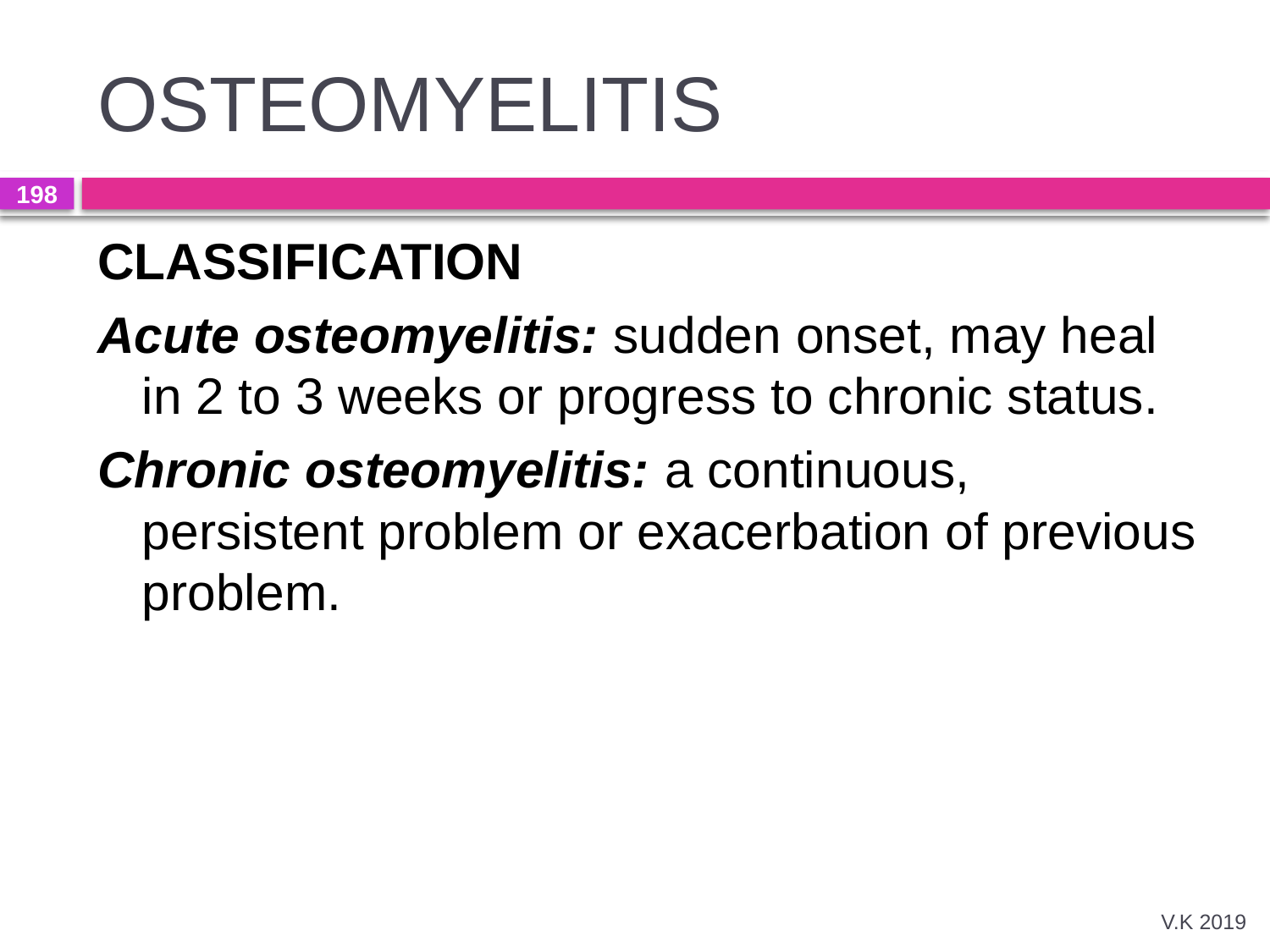

# OSTEOMYELITIS
198
CLASSIFICATION
Acute osteomyelitis: sudden onset, may heal in 2 to 3 weeks or progress to chronic status.
Chronic osteomyelitis: a continuous, persistent problem or exacerbation of previous problem.
V.K 2019